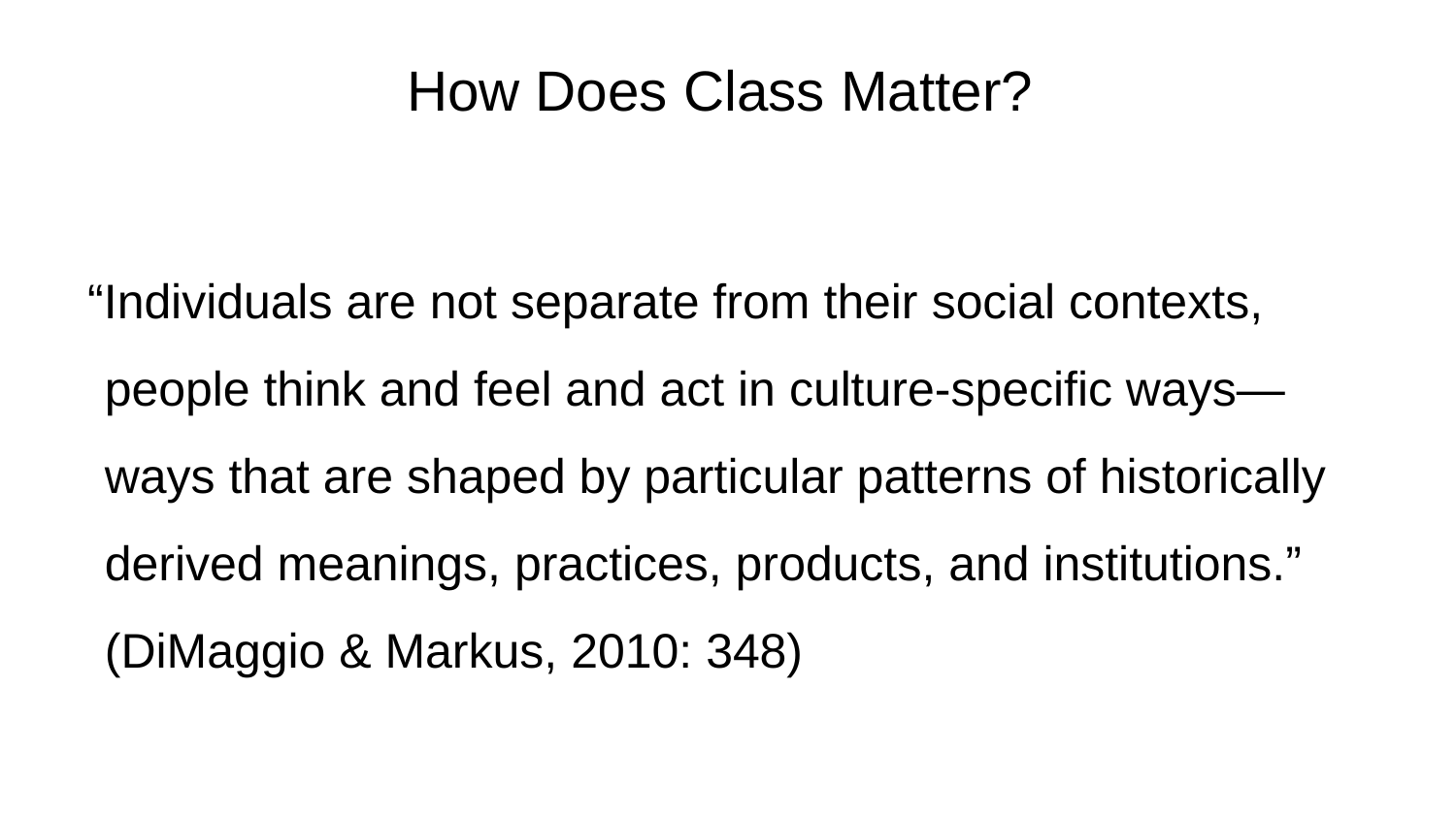

# How Does Class Matter?
“Individuals are not separate from their social contexts, people think and feel and act in culture-specific ways—ways that are shaped by particular patterns of historically derived meanings, practices, products, and institutions.” (DiMaggio & Markus, 2010: 348)
4